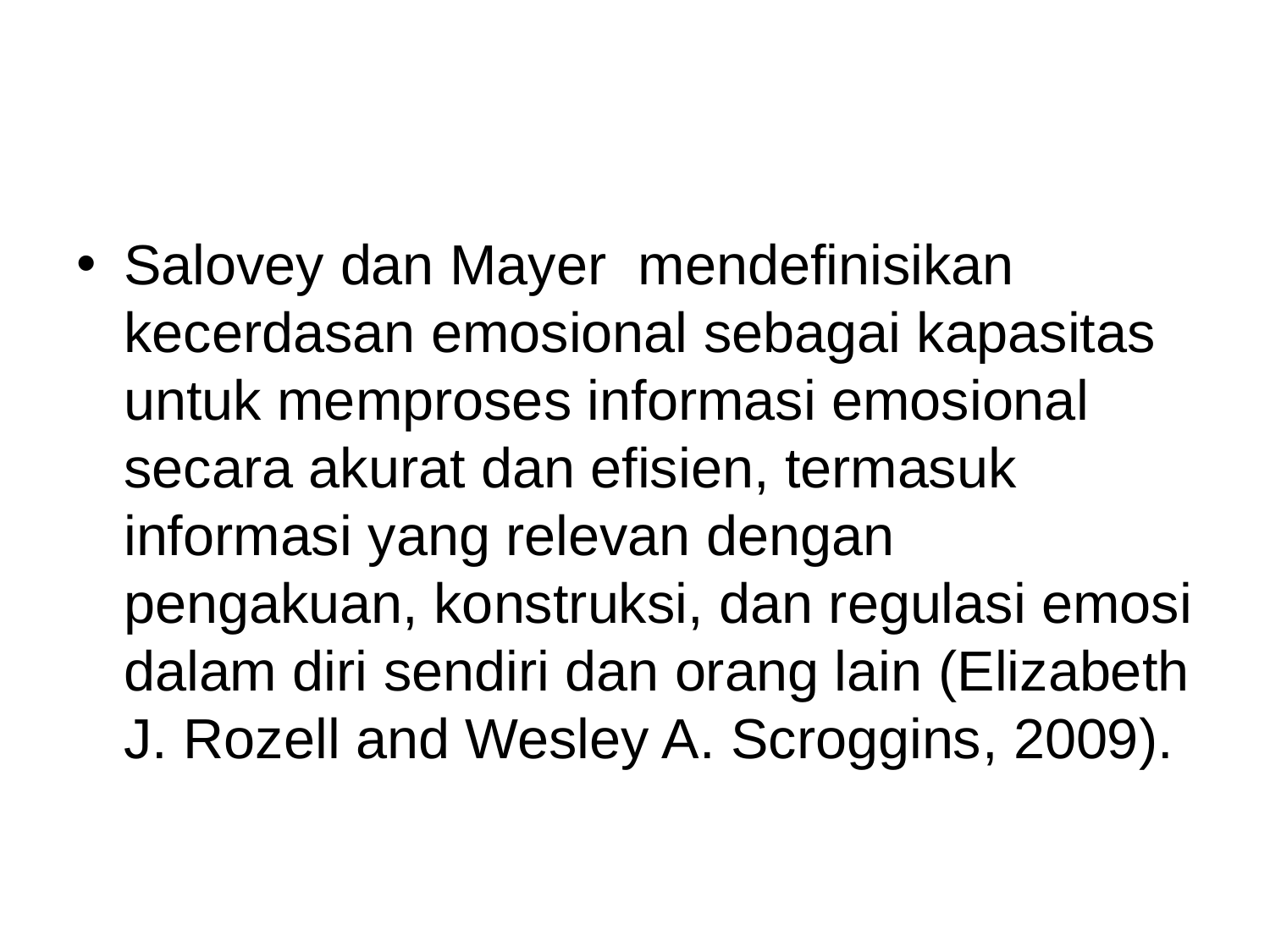

#
Salovey dan Mayer  mendefinisikan kecerdasan emosional sebagai kapasitas untuk memproses informasi emosional secara akurat dan efisien, termasuk informasi yang relevan dengan pengakuan, konstruksi, dan regulasi emosi dalam diri sendiri dan orang lain (Elizabeth J. Rozell and Wesley A. Scroggins, 2009).